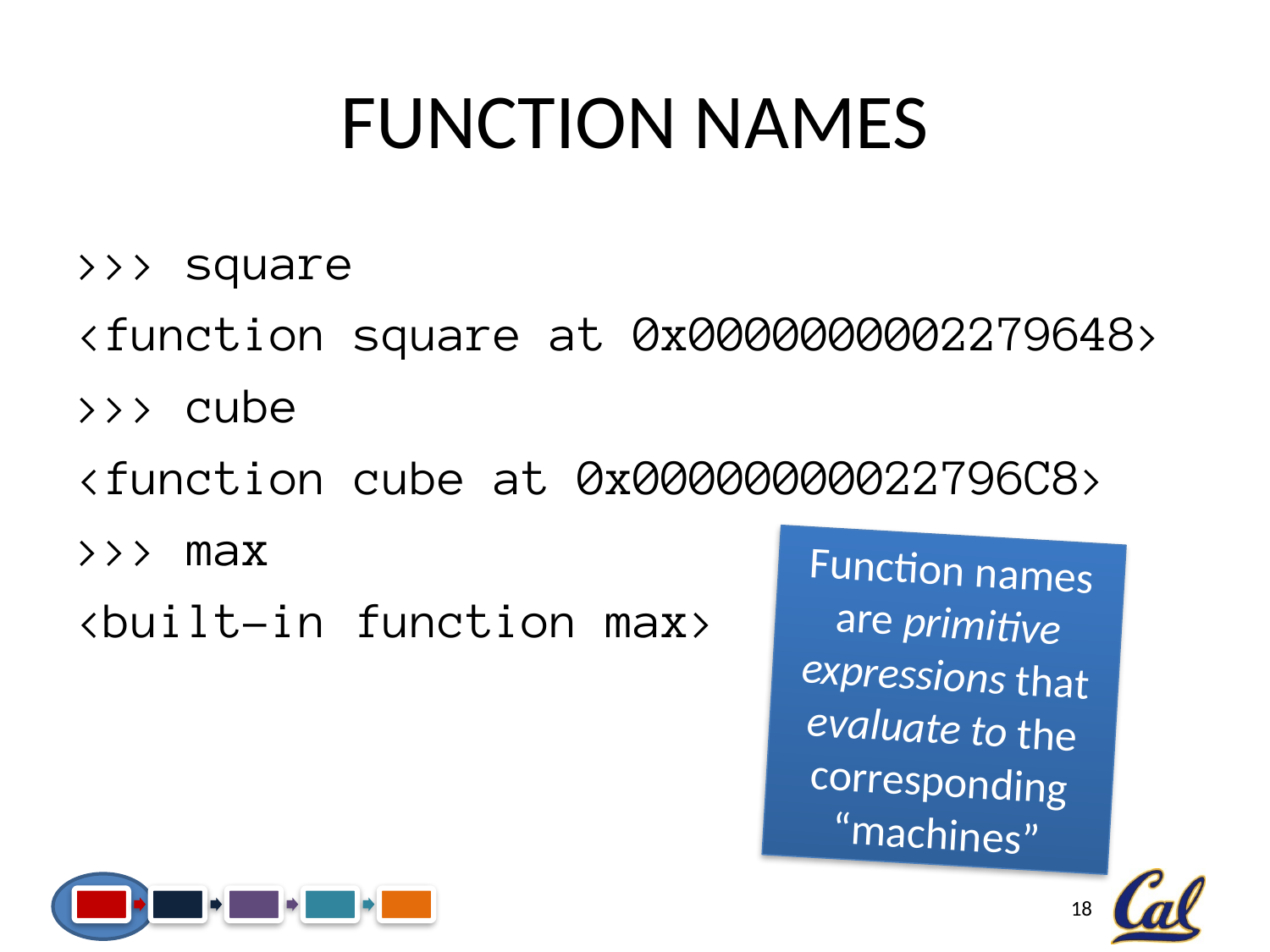

# Function Names
>>> square
<function square at 0x0000000002279648>
>>> cube
<function cube at 0x00000000022796C8>
>>> max
<built-in function max>
Function names are primitive expressions that evaluate to the corresponding “machines”